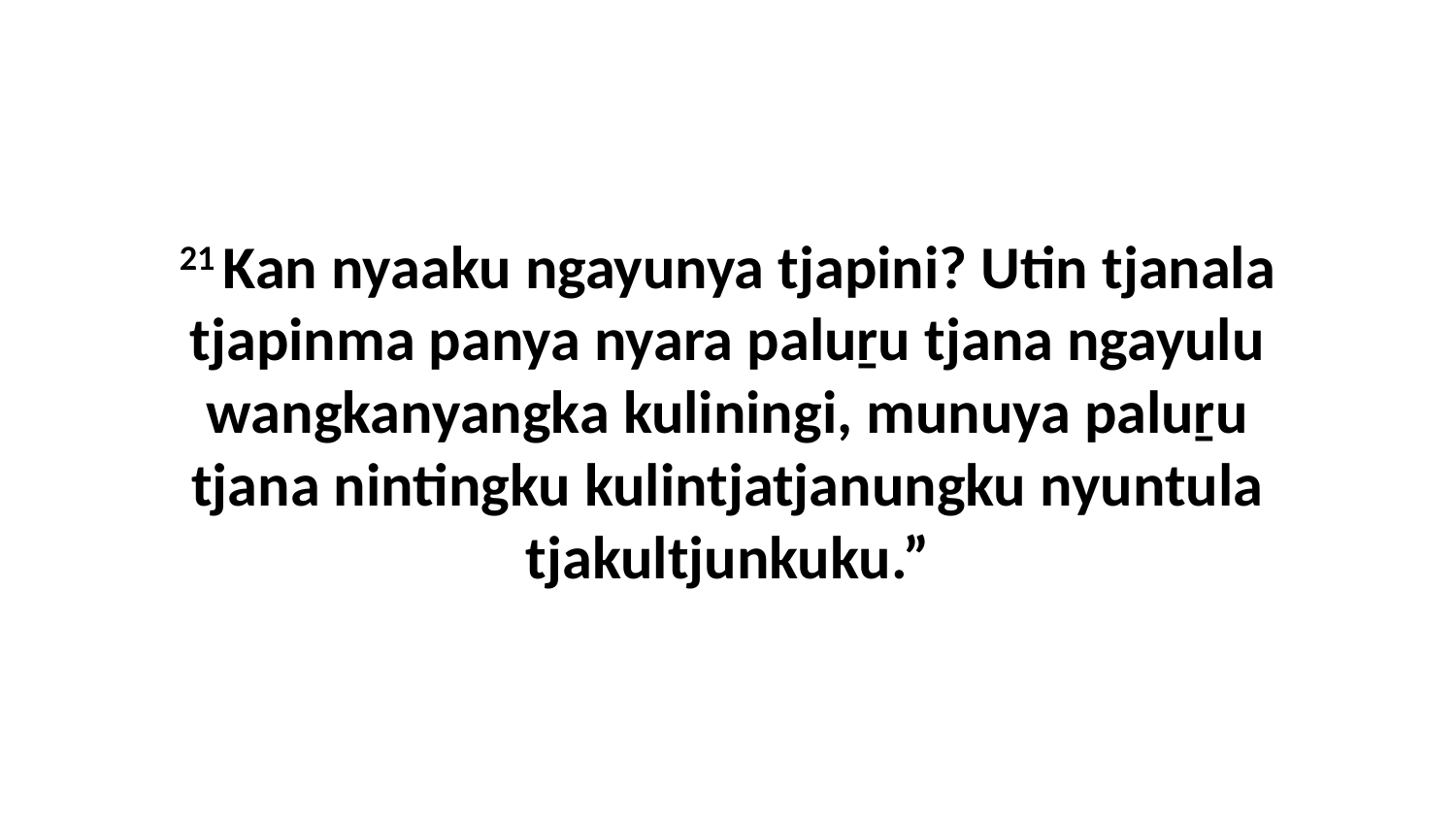

21 Kan nyaaku ngayunya tjapini? Utin tjanala tjapinma panya nyara paluṟu tjana ngayulu wangkanyangka kuliningi, munuya paluṟu tjana nintingku kulintjatjanungku nyuntula tjakultjunkuku.”